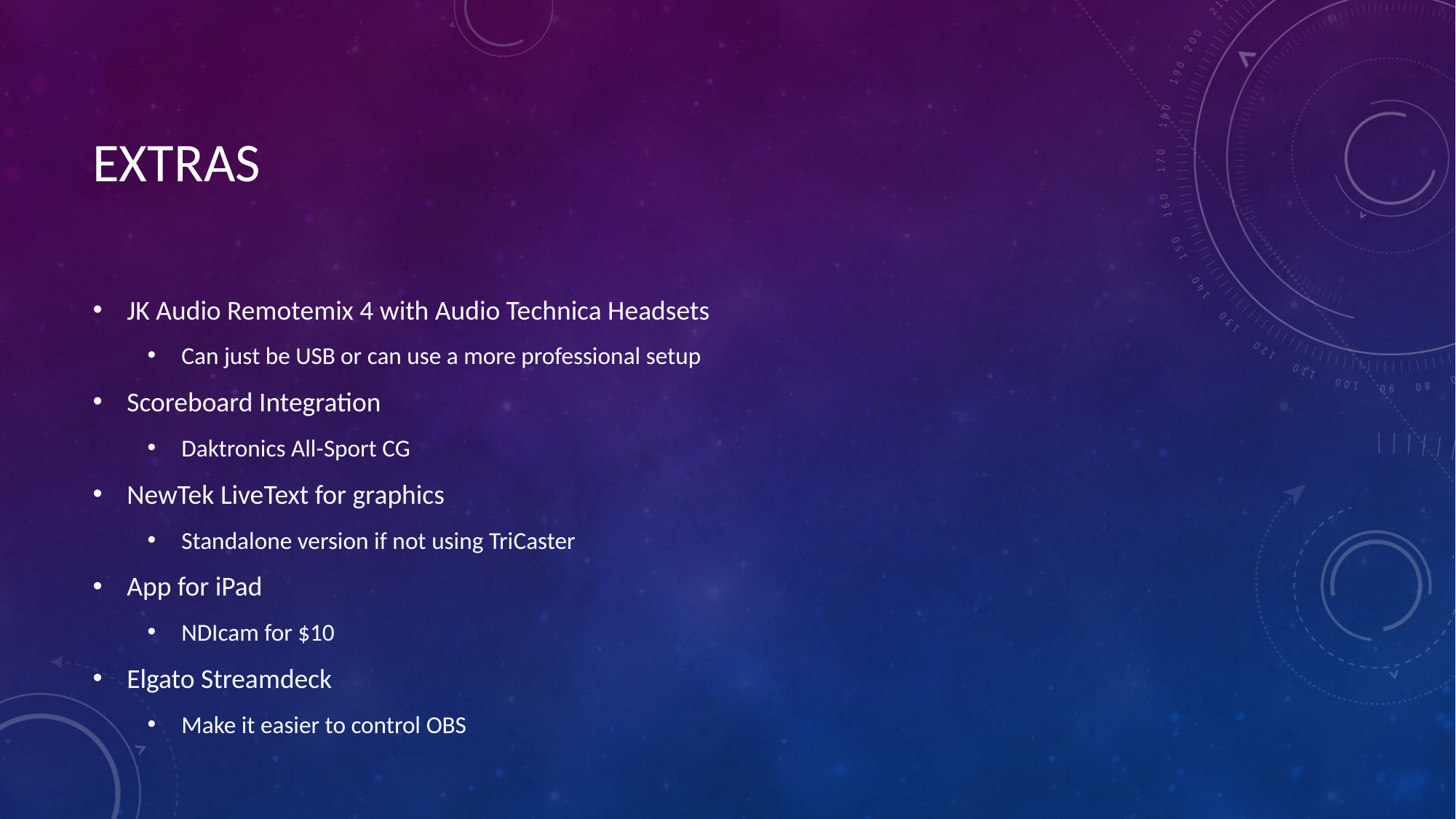

# extras
JK Audio Remotemix 4 with Audio Technica Headsets
Can just be USB or can use a more professional setup
Scoreboard Integration
Daktronics All-Sport CG
NewTek LiveText for graphics
Standalone version if not using TriCaster
App for iPad
NDIcam for $10
Elgato Streamdeck
Make it easier to control OBS